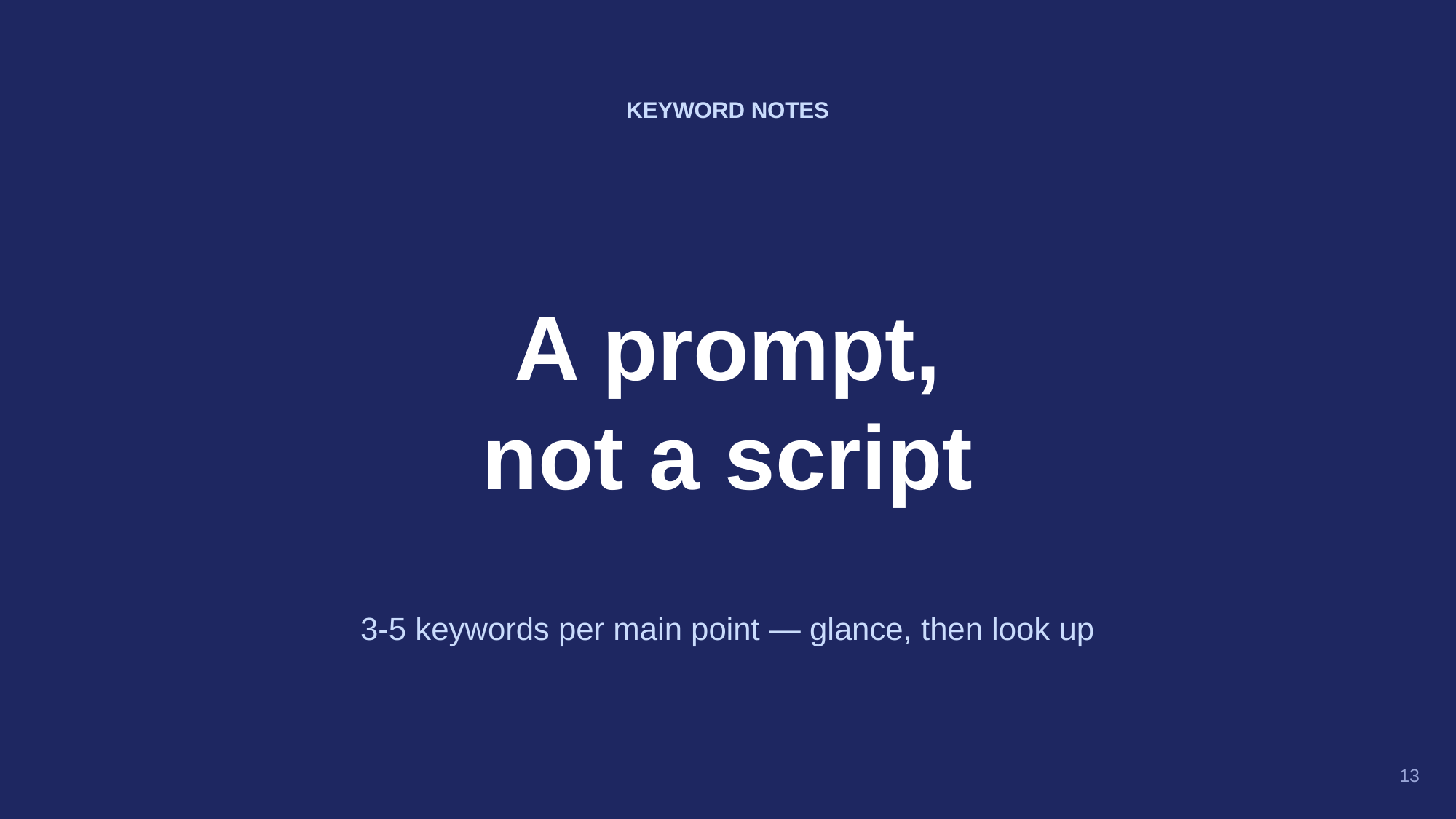

KEYWORD NOTES
A prompt,
not a script
3-5 keywords per main point — glance, then look up
13